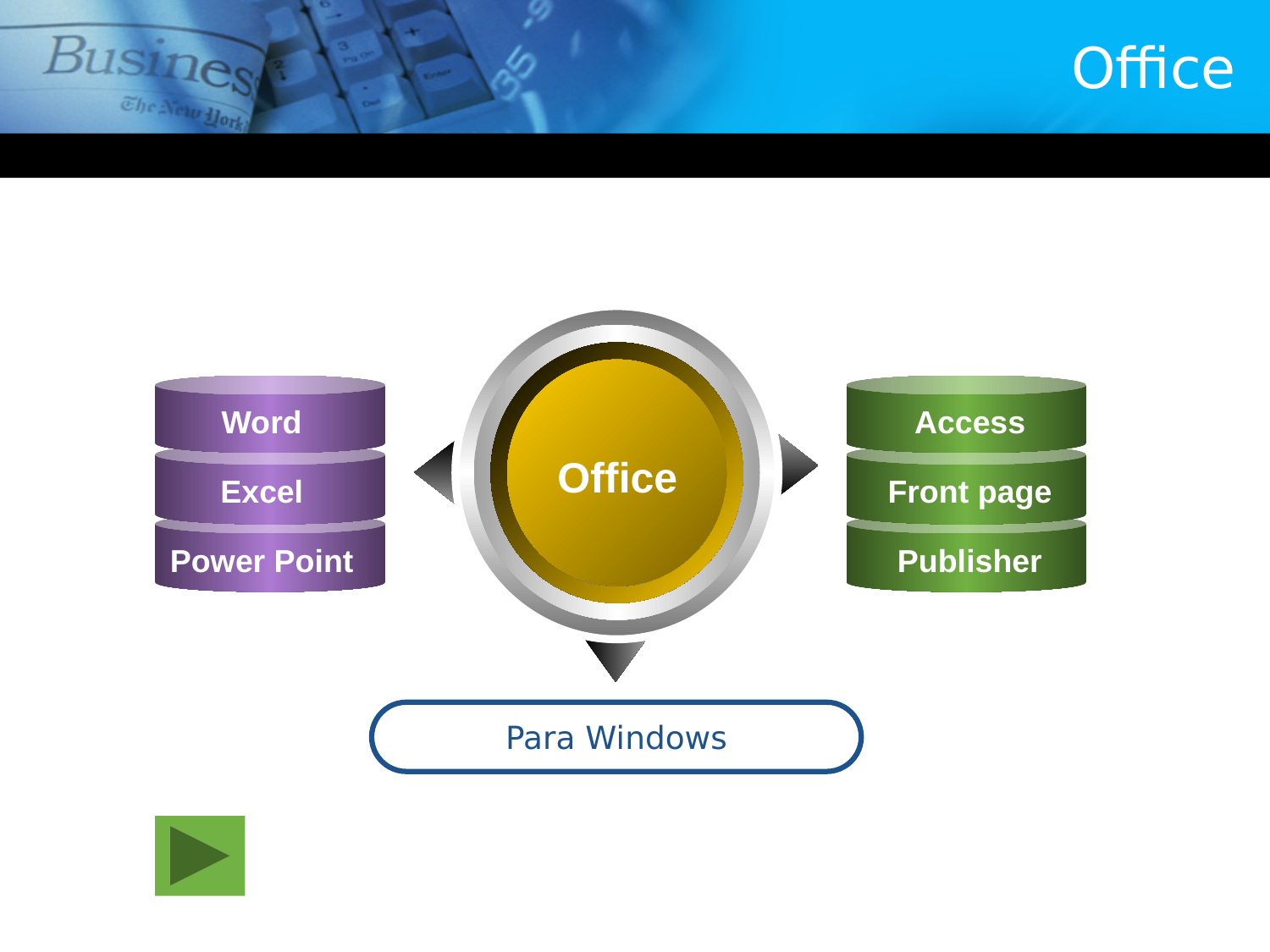

# Office

Word
Access

Office

Excel
Front page

Power Point
Publisher
Para Windows